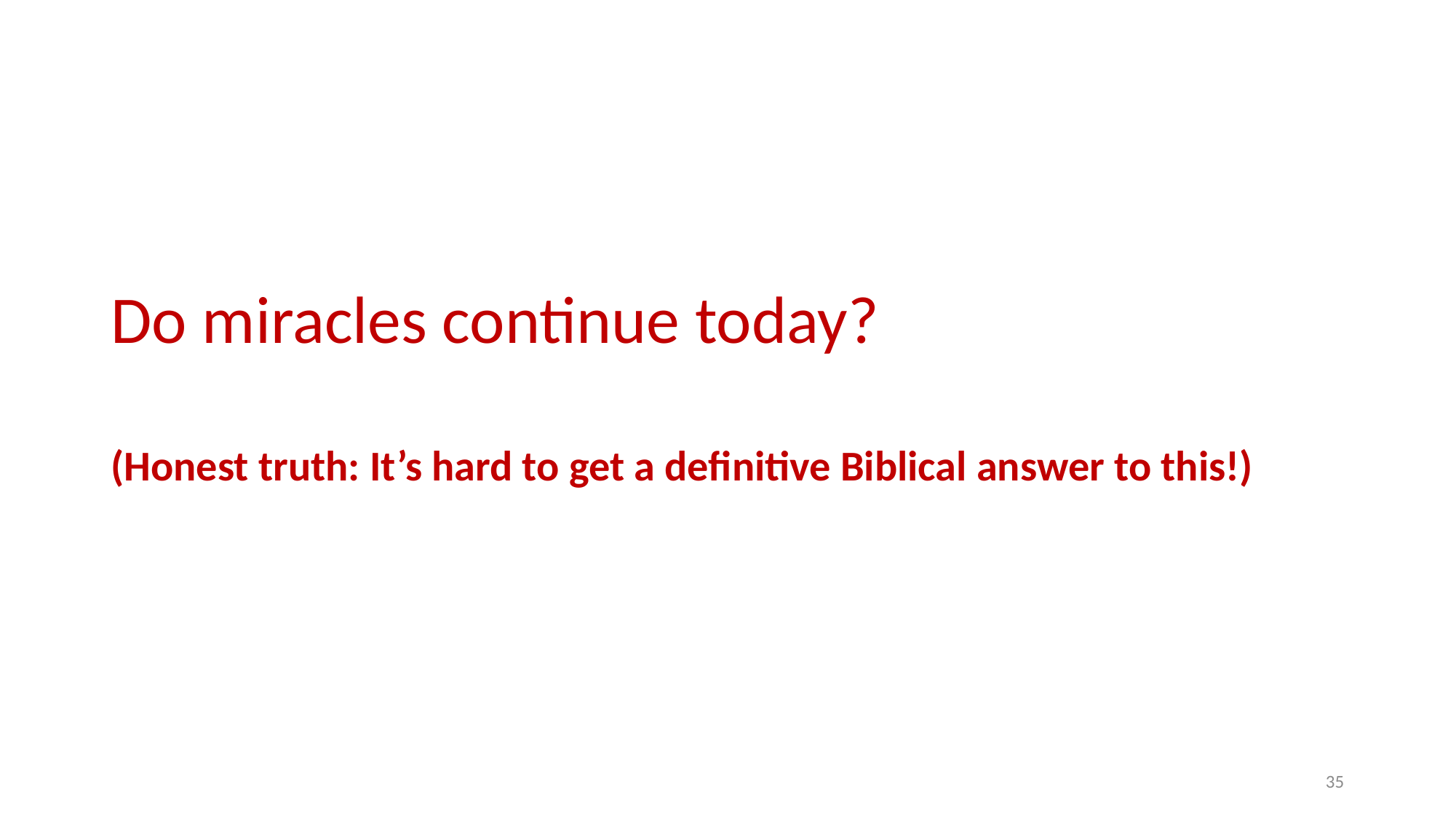

# Do miracles continue today?
(Honest truth: It’s hard to get a definitive Biblical answer to this!)
35